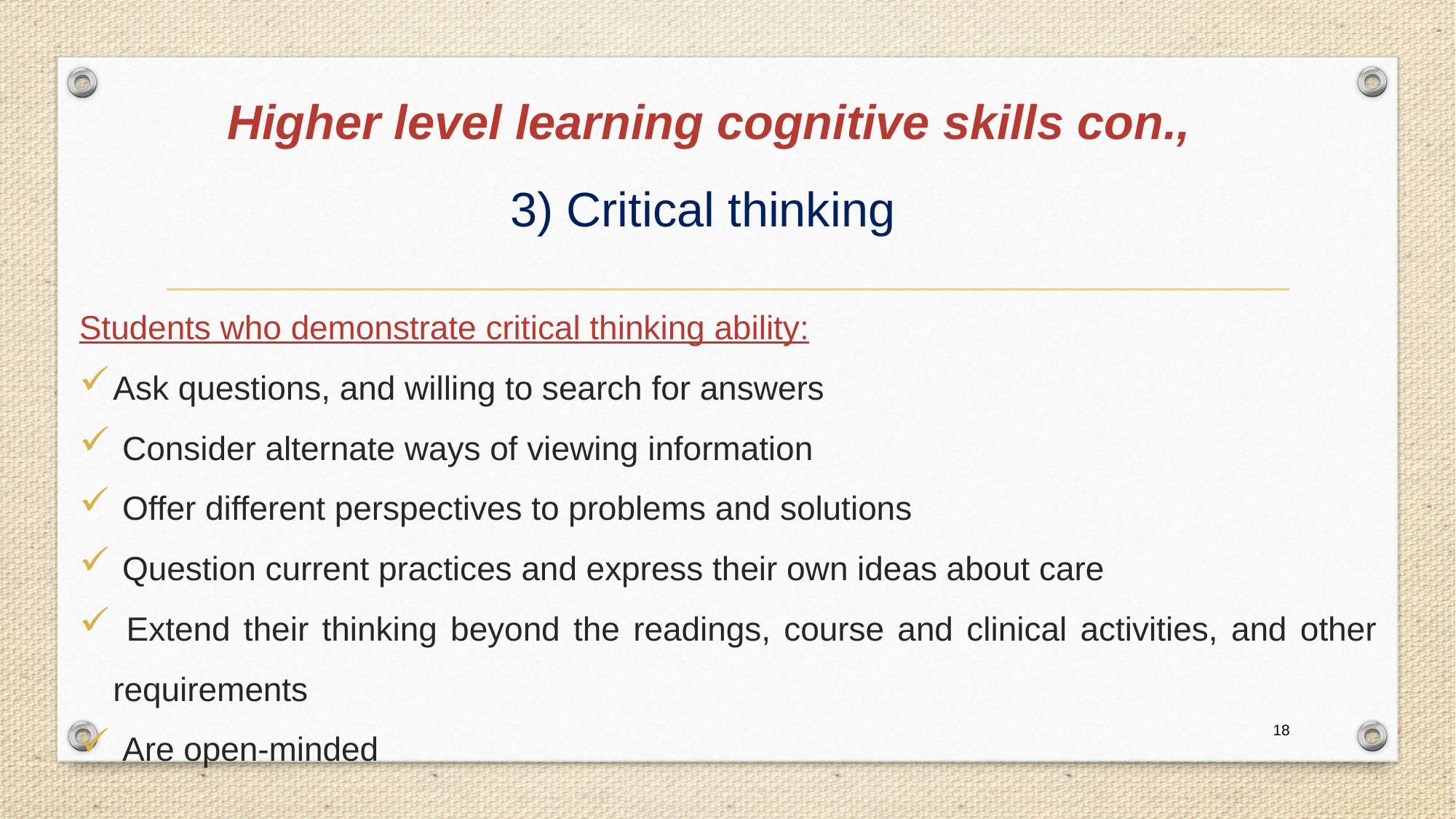

# Higher level learning cognitive skills con., 3) Critical thinking
Students who demonstrate critical thinking ability:
Ask questions, and willing to search for answers
 Consider alternate ways of viewing information
 Offer different perspectives to problems and solutions
 Question current practices and express their own ideas about care
 Extend their thinking beyond the readings, course and clinical activities, and other requirements
 Are open-minded
18